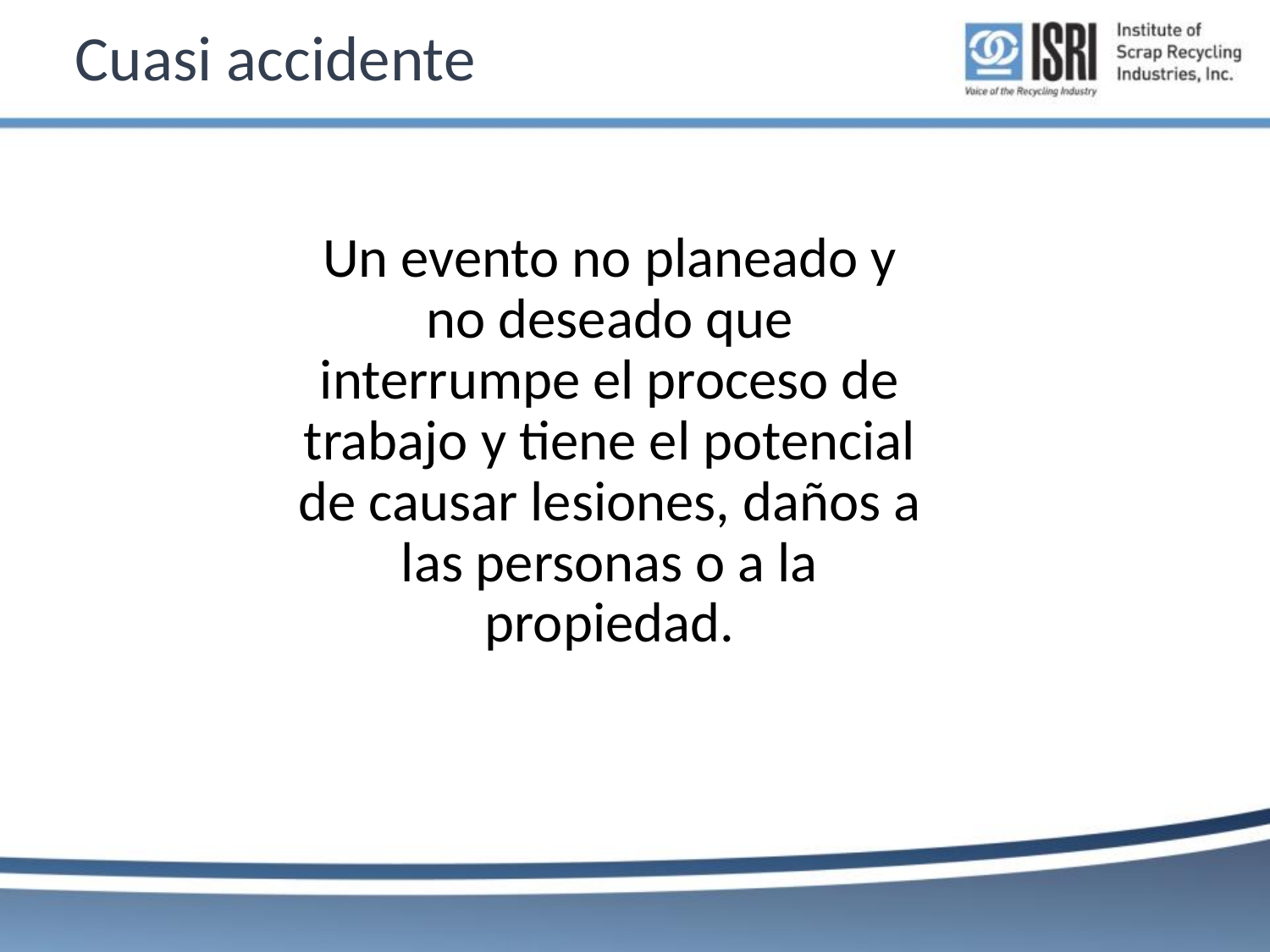

Cuasi accidente
 	Un evento no planeado y no deseado que interrumpe el proceso de trabajo y tiene el potencial de causar lesiones, daños a las personas o a la propiedad.